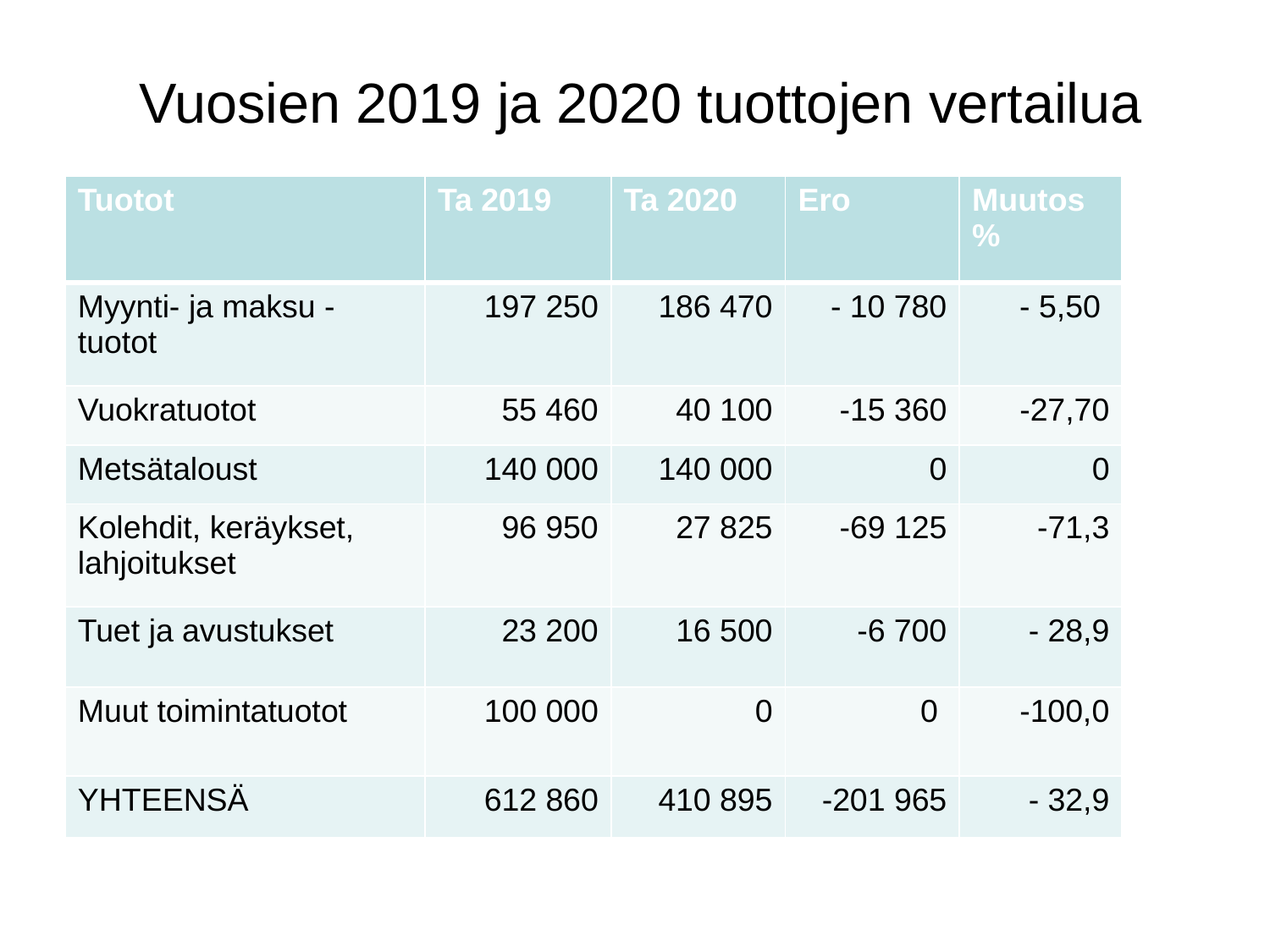

# Vuosien 2019 ja 2020 tuottojen vertailua
| Tuotot | Ta 2019 | Ta 2020 | Ero | Muutos % |
| --- | --- | --- | --- | --- |
| Myynti- ja maksu -tuotot | 197 250 | 186 470 | - 10 780 | - 5,50 |
| Vuokratuotot | 55 460 | 40 100 | -15 360 | -27,70 |
| Metsätaloust | 140 000 | 140 000 | 0 | 0 |
| Kolehdit, keräykset, lahjoitukset | 96 950 | 27 825 | -69 125 | -71,3 |
| Tuet ja avustukset | 23 200 | 16 500 | -6 700 | - 28,9 |
| Muut toimintatuotot | 100 000 | 0 | 0 | -100,0 |
| YHTEENSÄ | 612 860 | 410 895 | -201 965 | - 32,9 |